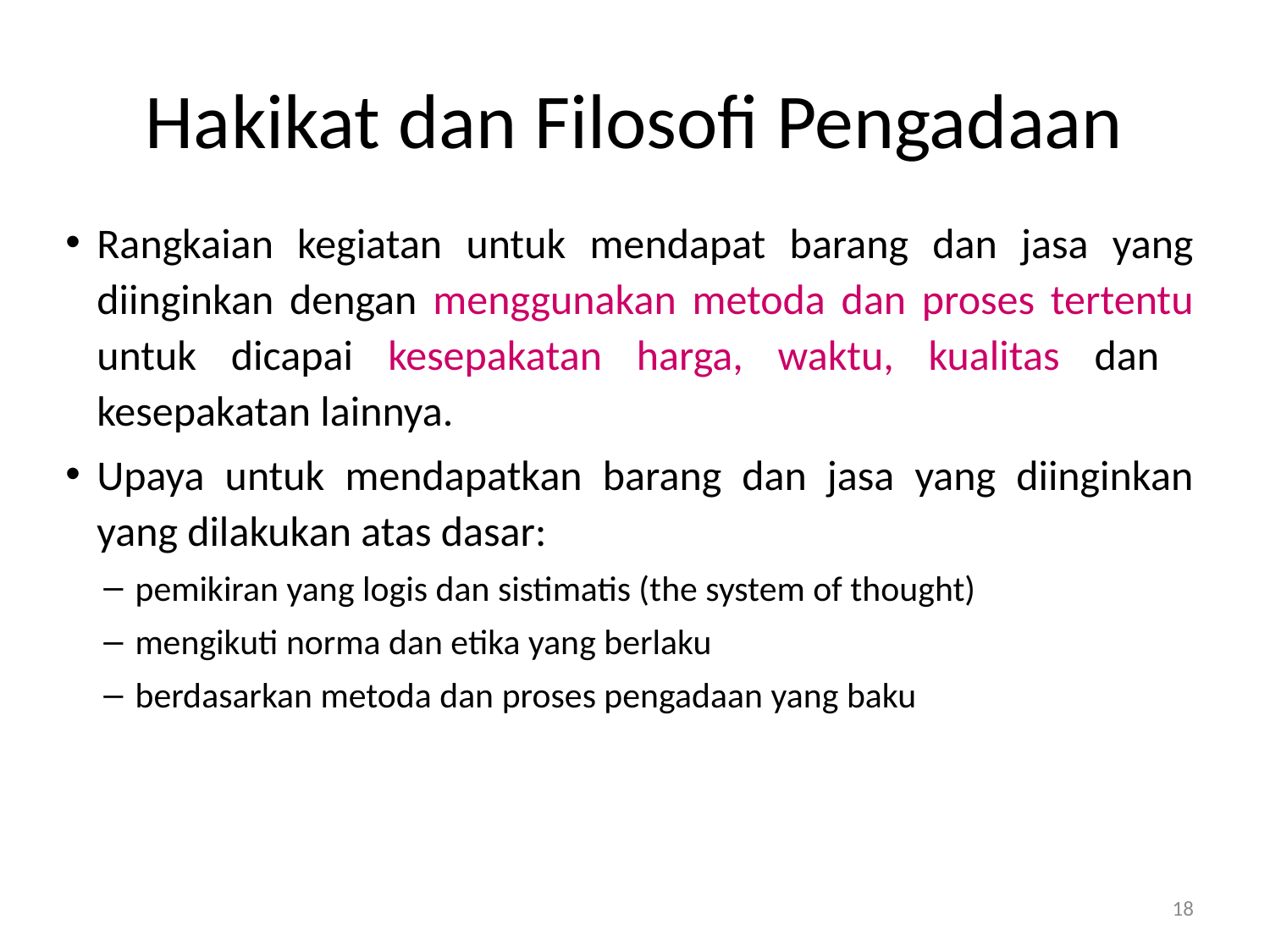

# Hakikat dan Filosofi Pengadaan
Rangkaian kegiatan untuk mendapat barang dan jasa yang diinginkan dengan menggunakan metoda dan proses tertentu untuk dicapai kesepakatan harga, waktu, kualitas dan  kesepakatan lainnya.
Upaya untuk mendapatkan barang dan jasa yang diinginkan yang dilakukan atas dasar:
pemikiran yang logis dan sistimatis (the system of thought)
mengikuti norma dan etika yang berlaku
berdasarkan metoda dan proses pengadaan yang baku

18